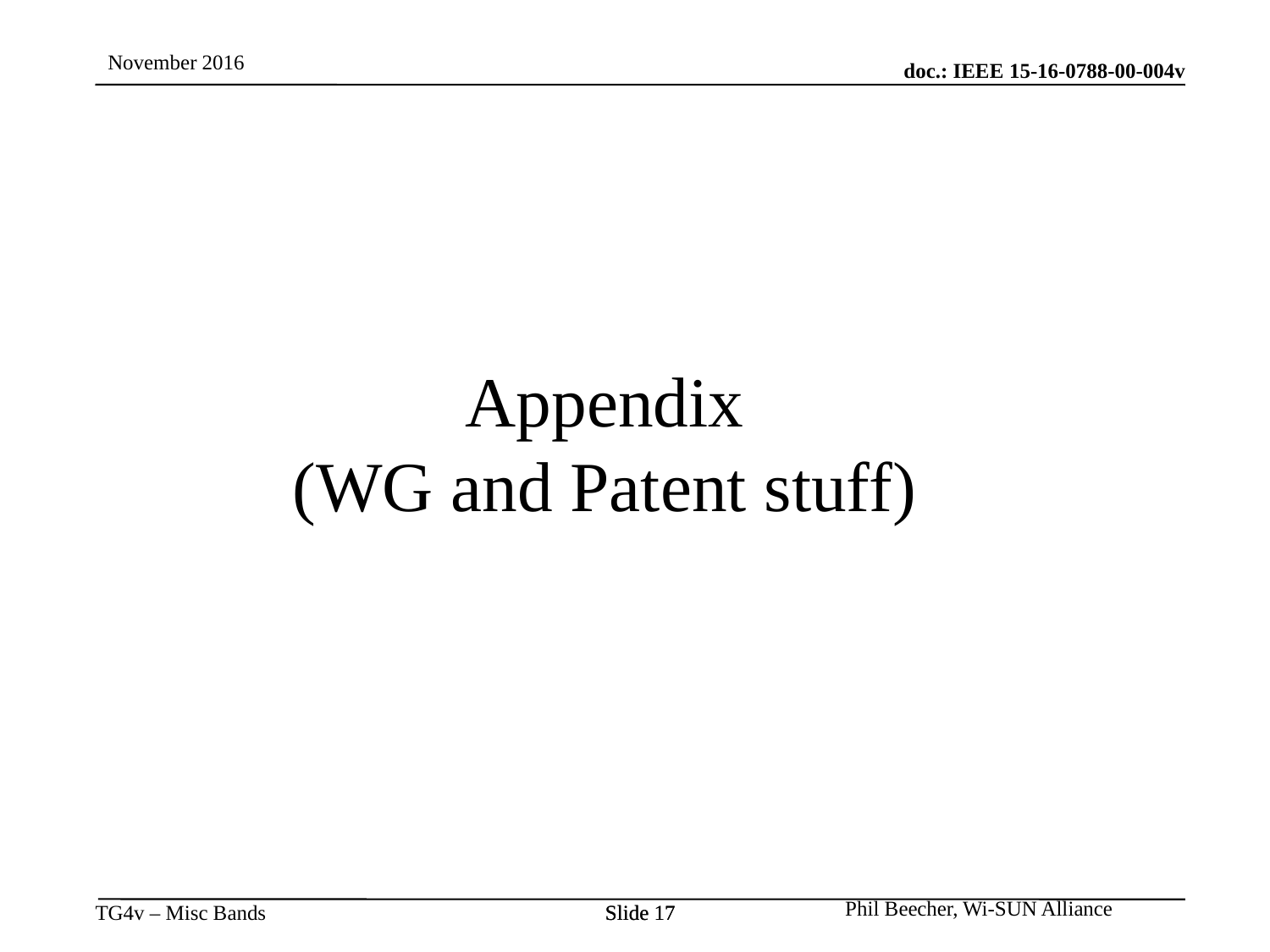

Appendix
(WG and Patent stuff)
Slide 17
Slide 17